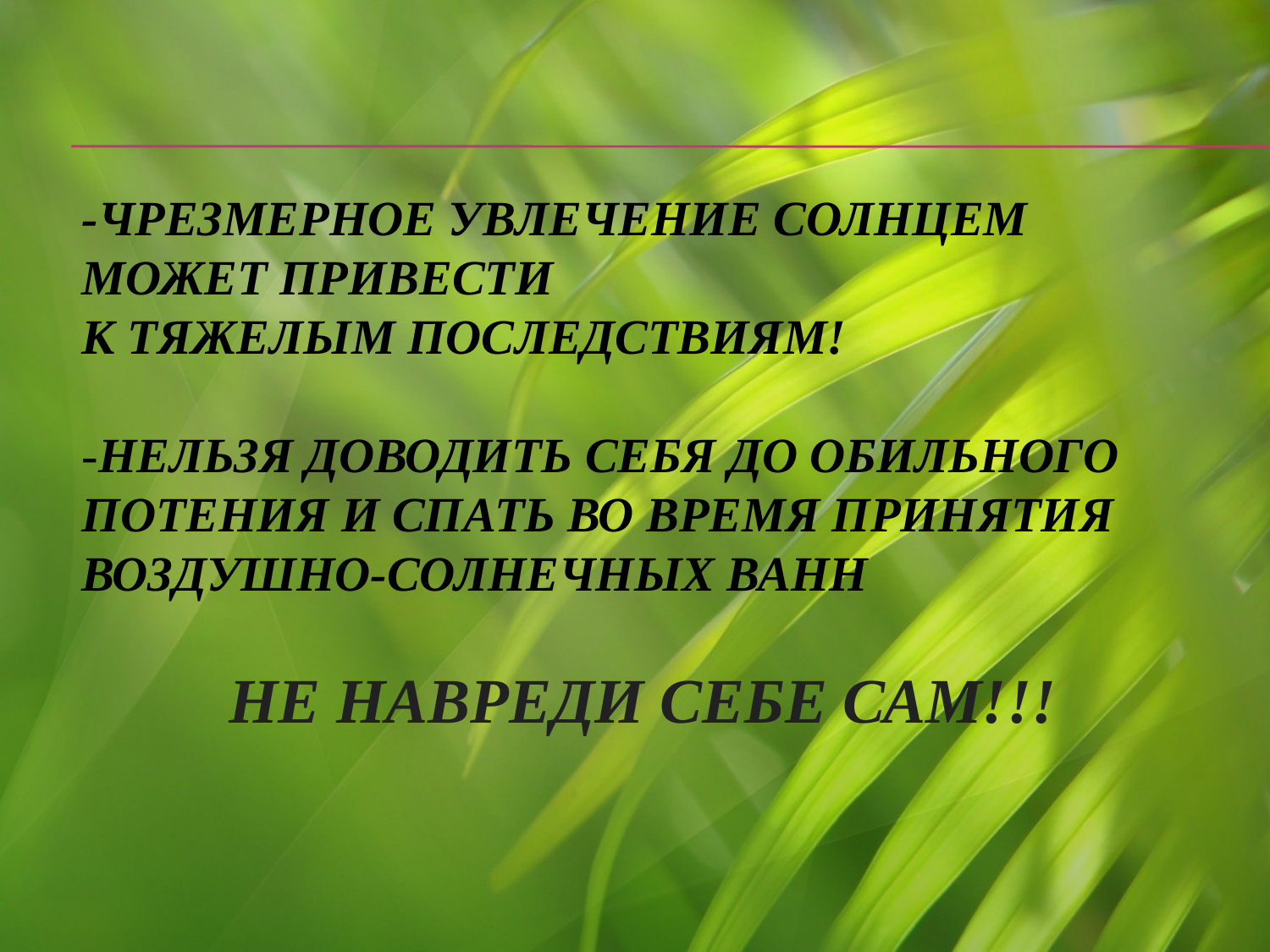

# -Чрезмерное увлечение солнцем может привести к тяжелым последствиям! -Нельзя доводить себя до обильного потения и спать во время принятия воздушно-солнечных ванн НЕ НАВРЕДИ СЕБЕ САМ!!!